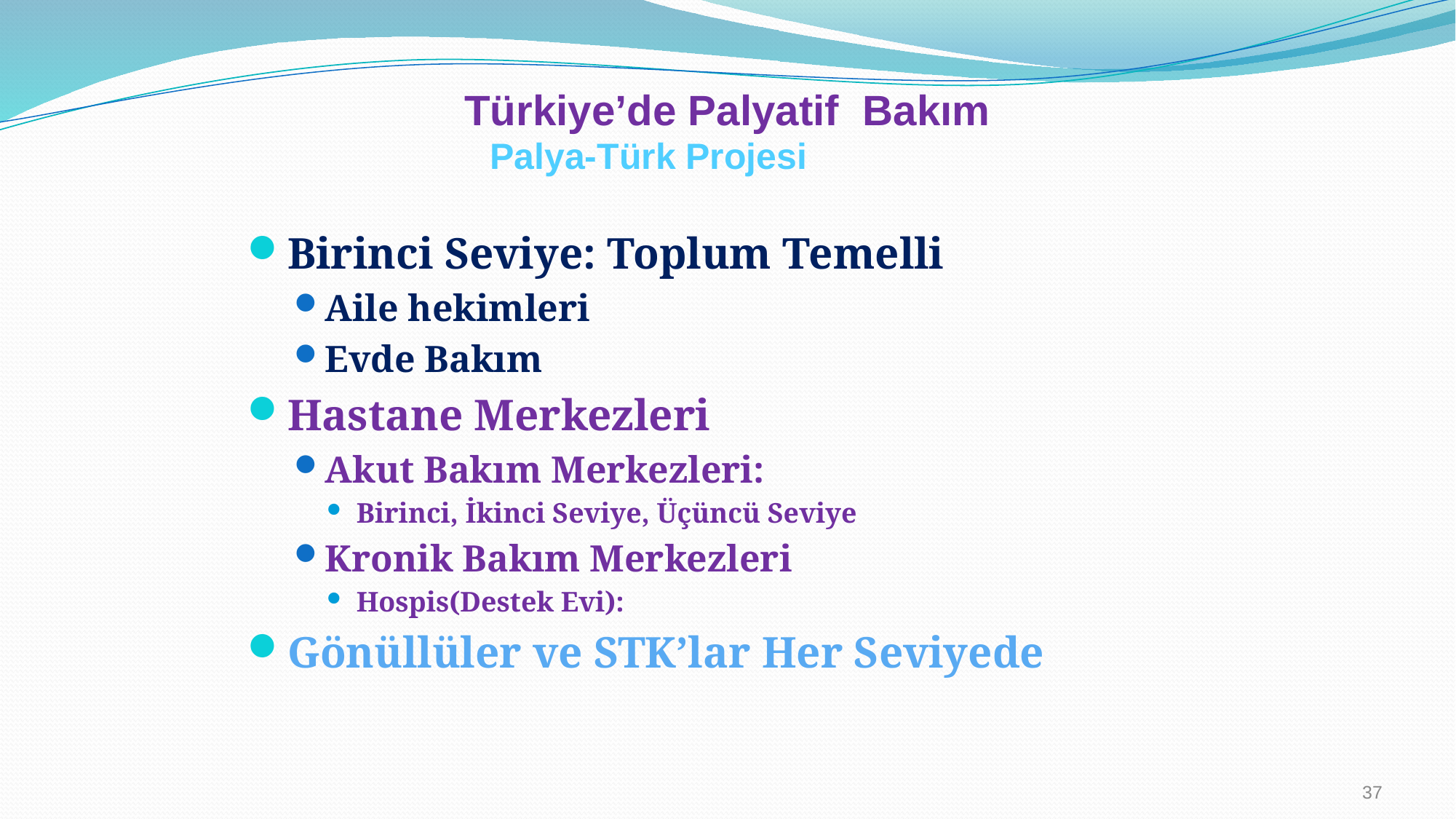

Türkiye’de Palyatif  Bakım

 Palya-Türk Projesi
Birinci Seviye: Toplum Temelli
Aile hekimleri
Evde Bakım
Hastane Merkezleri
Akut Bakım Merkezleri:
Birinci, İkinci Seviye, Üçüncü Seviye
Kronik Bakım Merkezleri
Hospis(Destek Evi):
Gönüllüler ve STK’lar Her Seviyede

37